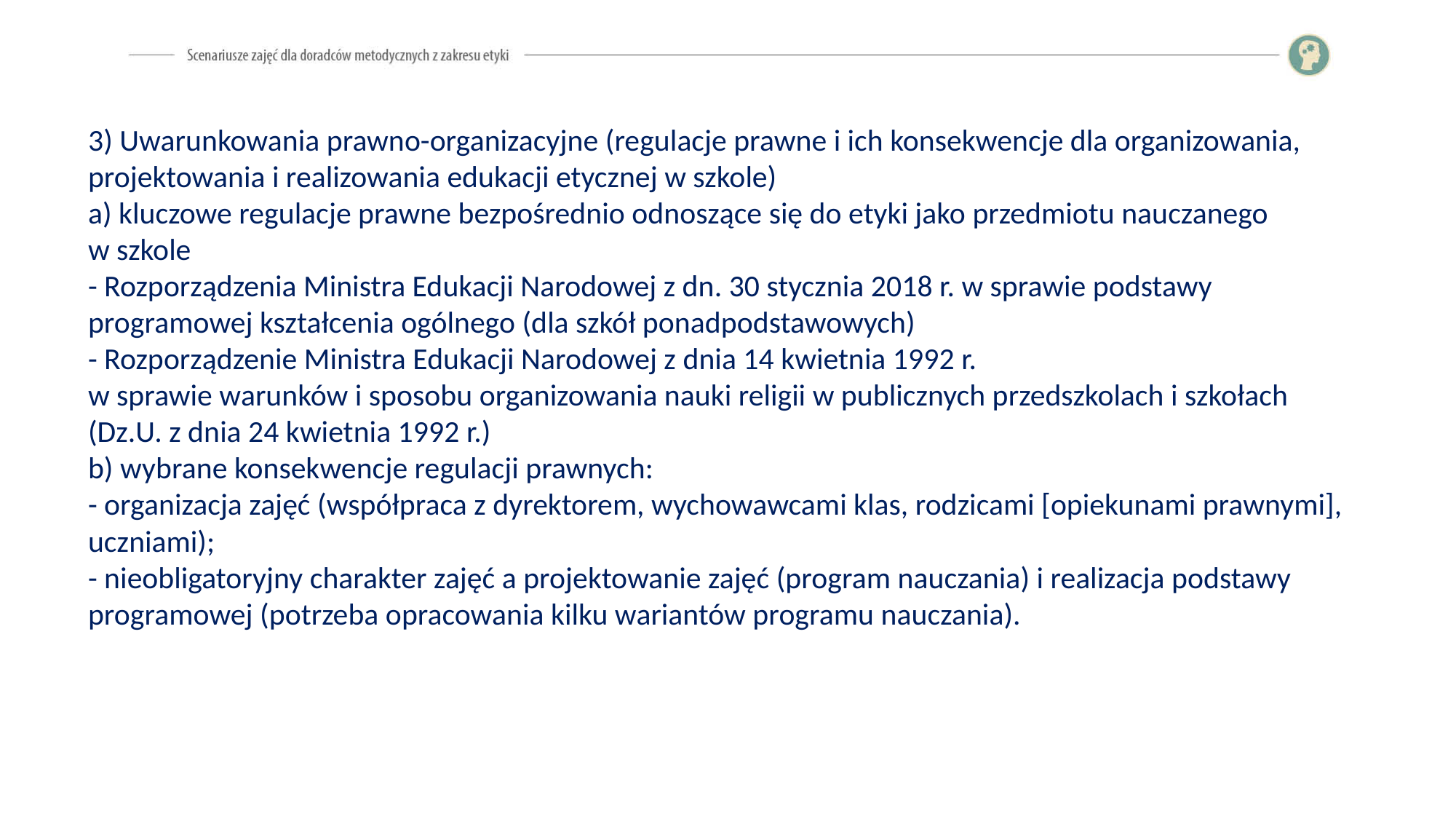

3) Uwarunkowania prawno-organizacyjne (regulacje prawne i ich konsekwencje dla organizowania, projektowania i realizowania edukacji etycznej w szkole)
a) kluczowe regulacje prawne bezpośrednio odnoszące się do etyki jako przedmiotu nauczanego
w szkole
- Rozporządzenia Ministra Edukacji Narodowej z dn. 30 stycznia 2018 r. w sprawie podstawy programowej kształcenia ogólnego (dla szkół ponadpodstawowych)
- Rozporządzenie Ministra Edukacji Narodowej z dnia 14 kwietnia 1992 r.
w sprawie warunków i sposobu organizowania nauki religii w publicznych przedszkolach i szkołach (Dz.U. z dnia 24 kwietnia 1992 r.)
b) wybrane konsekwencje regulacji prawnych:
- organizacja zajęć (współpraca z dyrektorem, wychowawcami klas, rodzicami [opiekunami prawnymi], uczniami);
- nieobligatoryjny charakter zajęć a projektowanie zajęć (program nauczania) i realizacja podstawy programowej (potrzeba opracowania kilku wariantów programu nauczania).